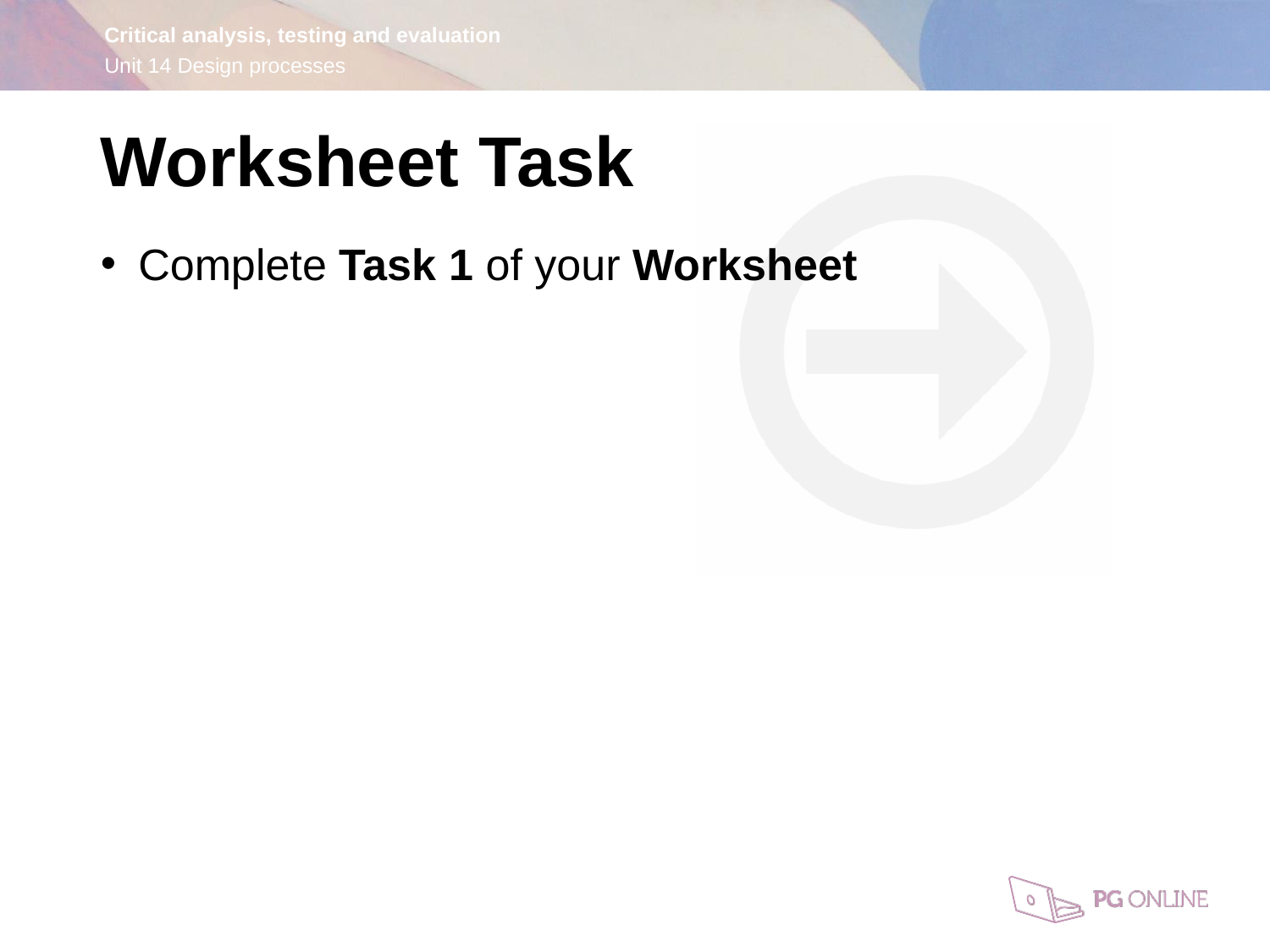

Worksheet Task

Complete Task 1 of your Worksheet